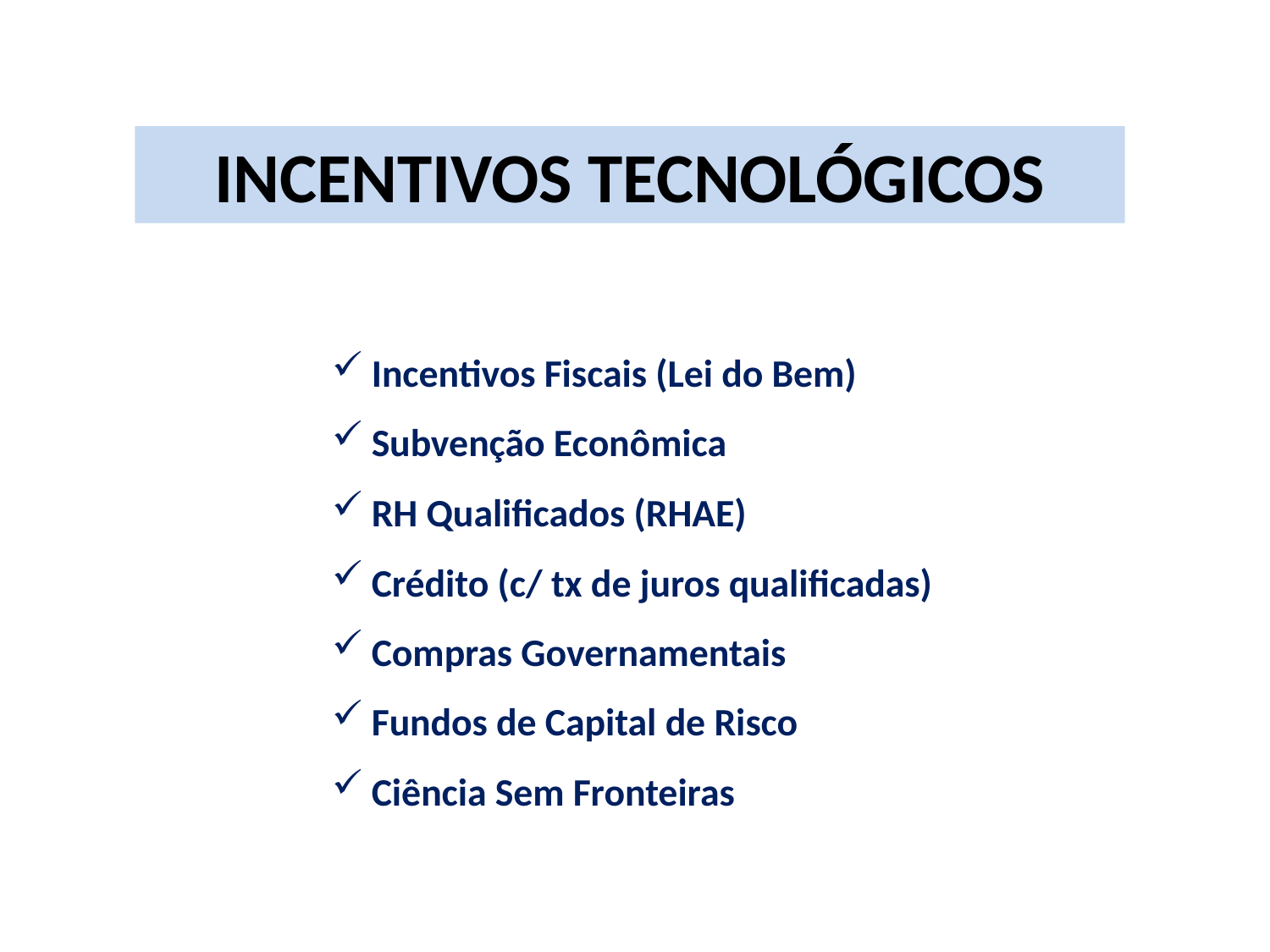

INCENTIVOS TECNOLÓGICOS
Incentivos Fiscais (Lei do Bem)
Subvenção Econômica
RH Qualificados (RHAE)
Crédito (c/ tx de juros qualificadas)
Compras Governamentais
Fundos de Capital de Risco
Ciência Sem Fronteiras